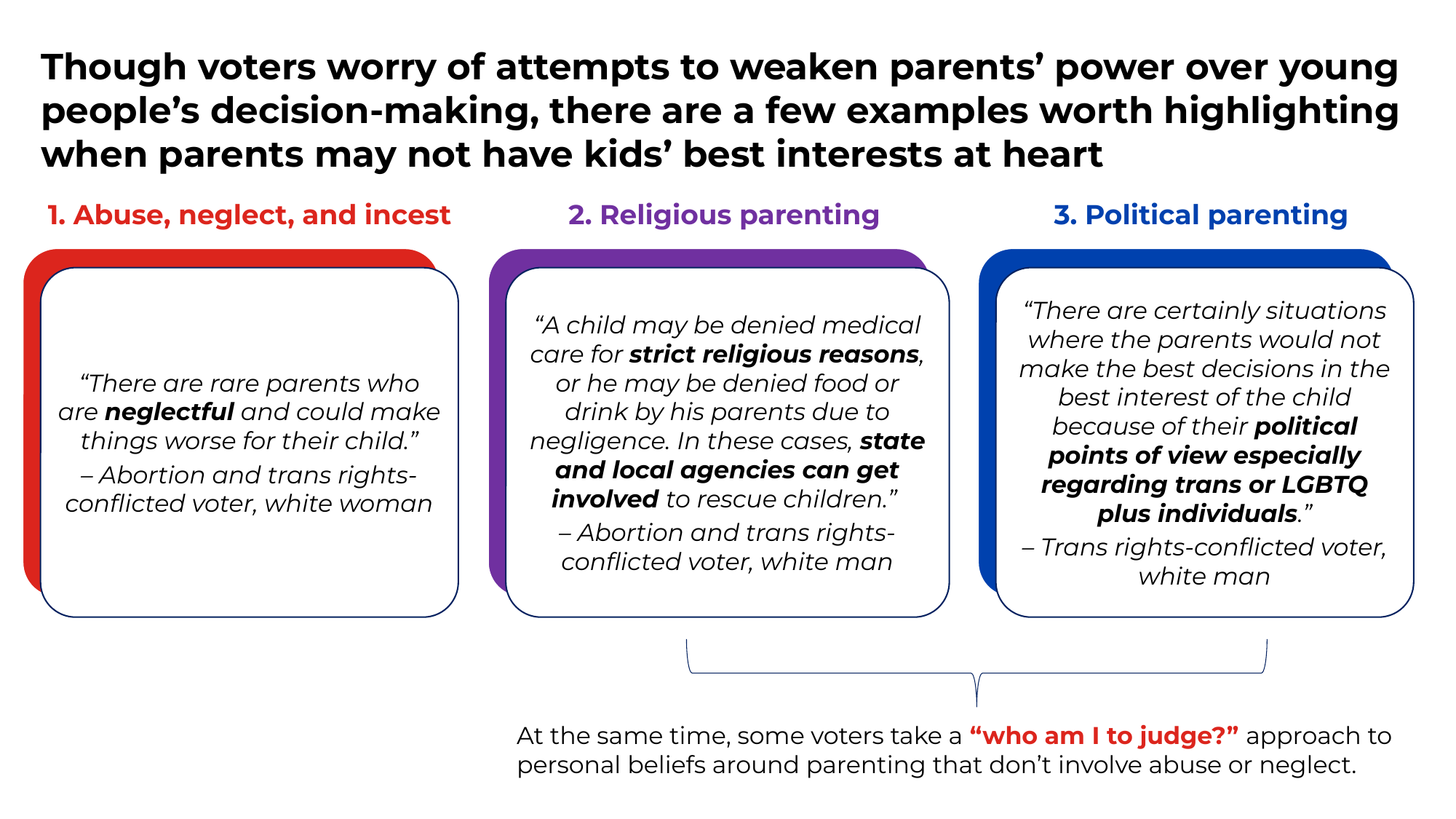

# Though voters worry of attempts to weaken parents’ power over young people’s decision-making, there are a few examples worth highlighting when parents may not have kids’ best interests at heart
1. Abuse, neglect, and incest
2. Religious parenting
3. Political parenting

“A child may be denied medical care for strict religious reasons, or he may be denied food or drink by his parents due to negligence. In these cases, state and local agencies can get involved to rescue children.”
– Abortion and trans rights-conflicted voter, white man

“There are rare parents who are neglectful and could make things worse for their child.”
– Abortion and trans rights-conflicted voter, white woman

“There are certainly situations where the parents would not make the best decisions in the best interest of the child because of their political points of view especially regarding trans or LGBTQ plus individuals.”
– Trans rights-conflicted voter, white man

At the same time, some voters take a “who am I to judge?” approach to personal beliefs around parenting that don’t involve abuse or neglect.